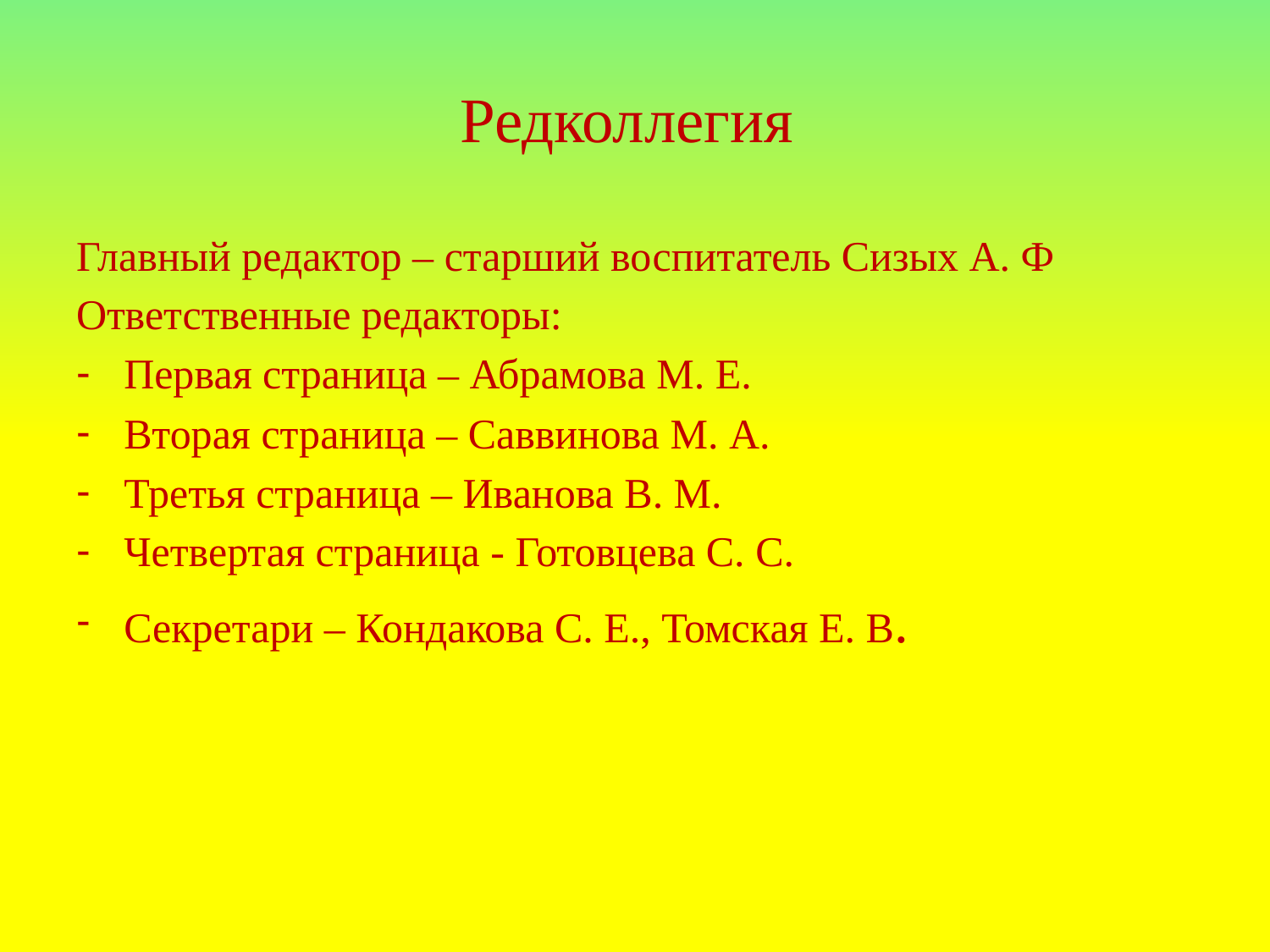

# Редколлегия
Главный редактор – старший воспитатель Сизых А. Ф
Ответственные редакторы:
Первая страница – Абрамова М. Е.
Вторая страница – Саввинова М. А.
Третья страница – Иванова В. М.
Четвертая страница - Готовцева С. С.
Секретари – Кондакова С. Е., Томская Е. В.